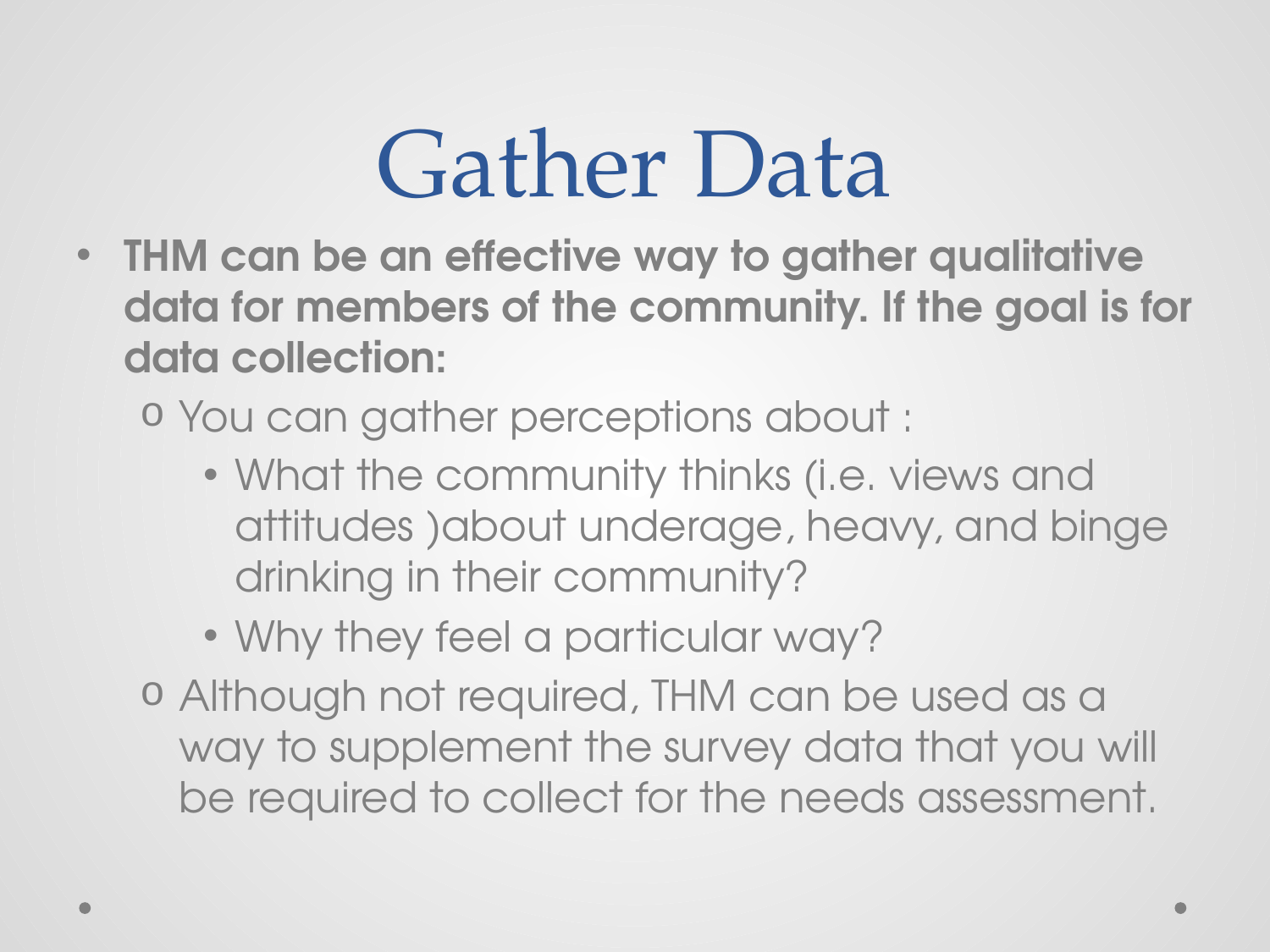

# Gather Data
THM can be an effective way to gather qualitative data for members of the community. If the goal is for data collection:
You can gather perceptions about :
What the community thinks (i.e. views and attitudes )about underage, heavy, and binge drinking in their community?
Why they feel a particular way?
Although not required, THM can be used as a way to supplement the survey data that you will be required to collect for the needs assessment.